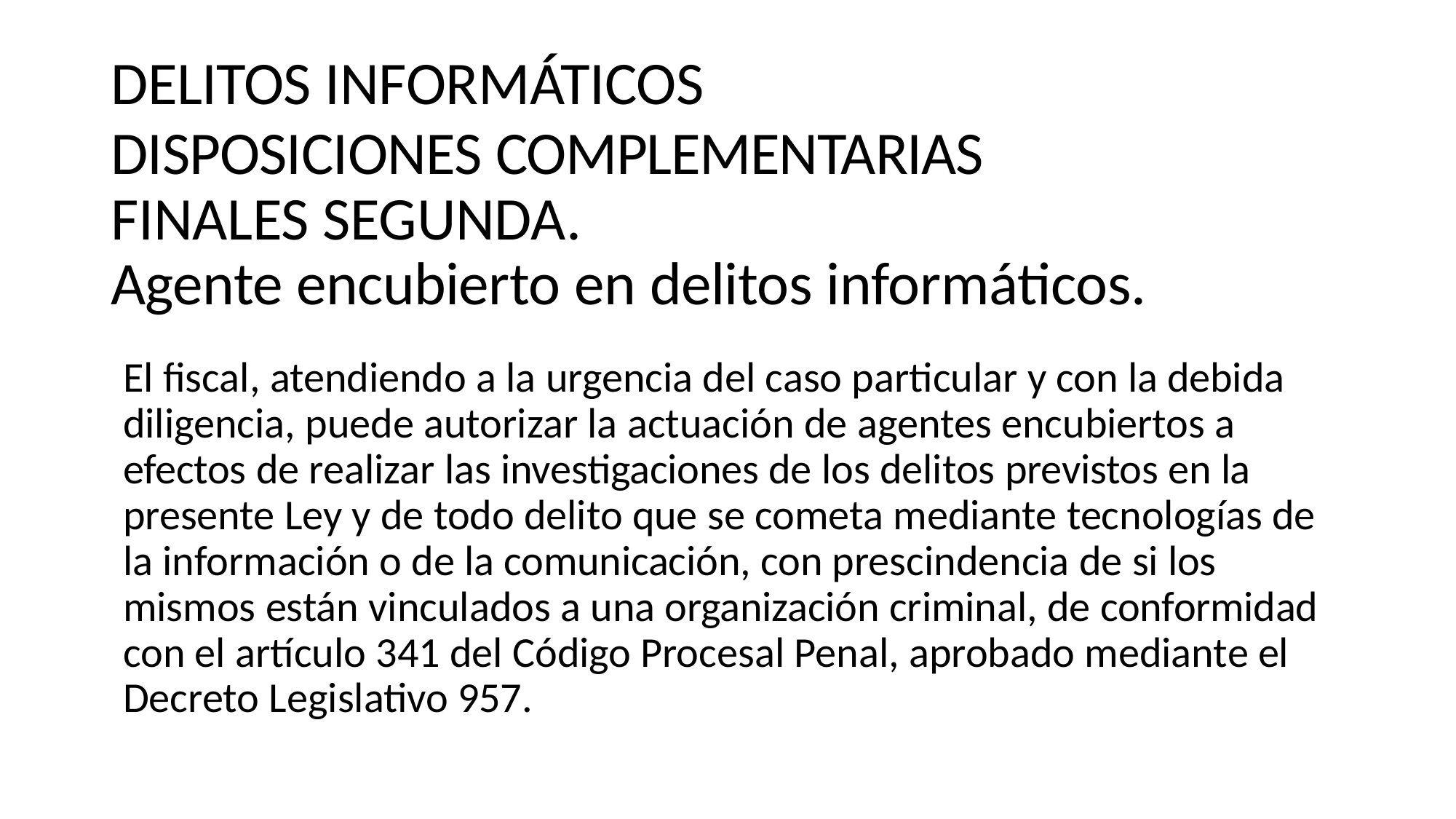

# DELITOS INFORMÁTICOS
DISPOSICIONES COMPLEMENTARIAS FINALES SEGUNDA.
Agente encubierto en delitos informáticos.
El fiscal, atendiendo a la urgencia del caso particular y con la debida diligencia, puede autorizar la actuación de agentes encubiertos a efectos de realizar las investigaciones de los delitos previstos en la presente Ley y de todo delito que se cometa mediante tecnologías de la información o de la comunicación, con prescindencia de si los mismos están vinculados a una organización criminal, de conformidad con el artículo 341 del Código Procesal Penal, aprobado mediante el Decreto Legislativo 957.